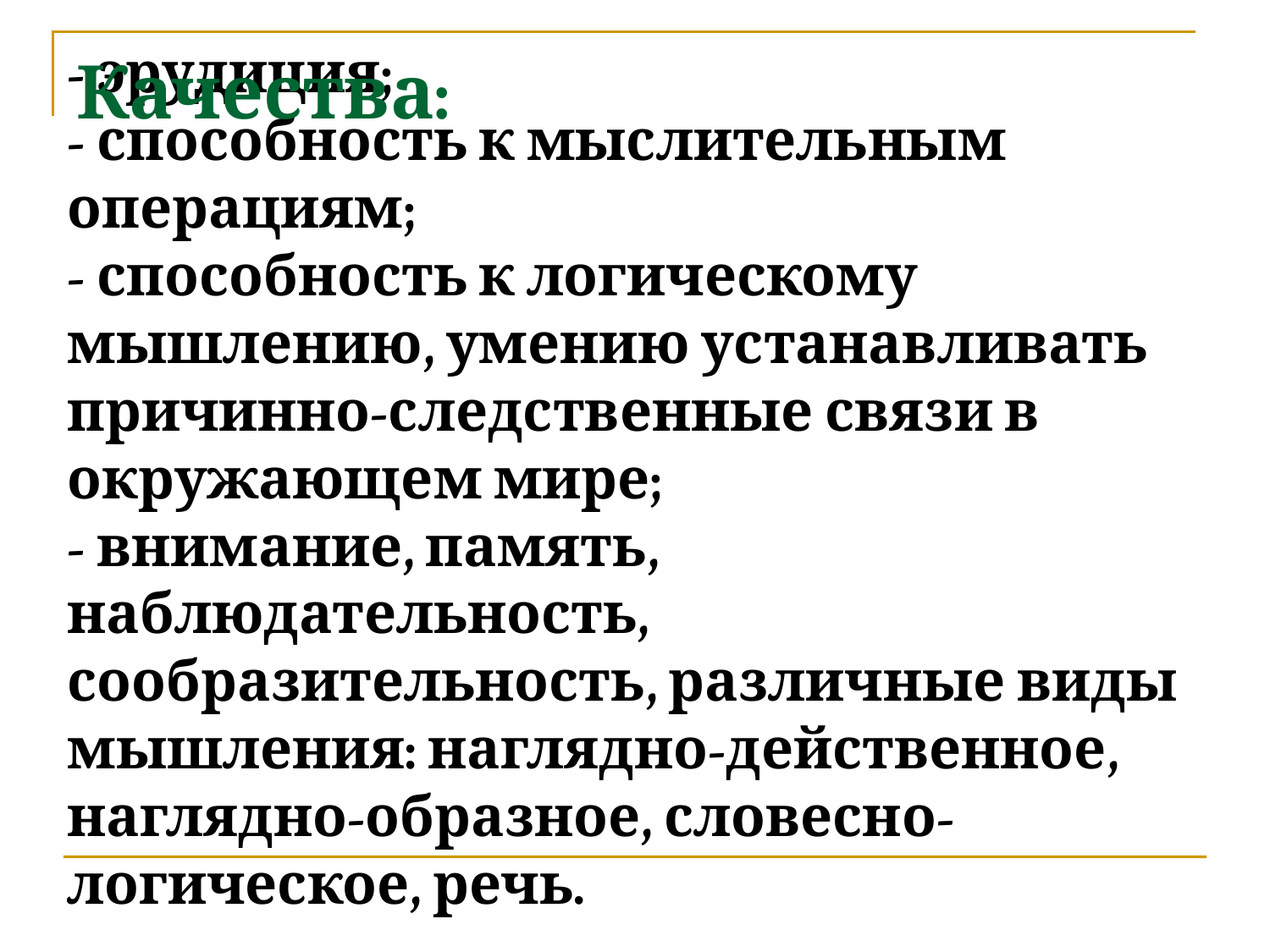

# Качества:
- эрудиция;
- способность к мыслительным операциям;
- способность к логическому мышлению, умению устанавливать причинно-следственные связи в окружающем мире;
- внимание, память, наблюдательность, сообразительность, различные виды мышления: наглядно-действенное, наглядно-образное, словесно-логическое, речь.